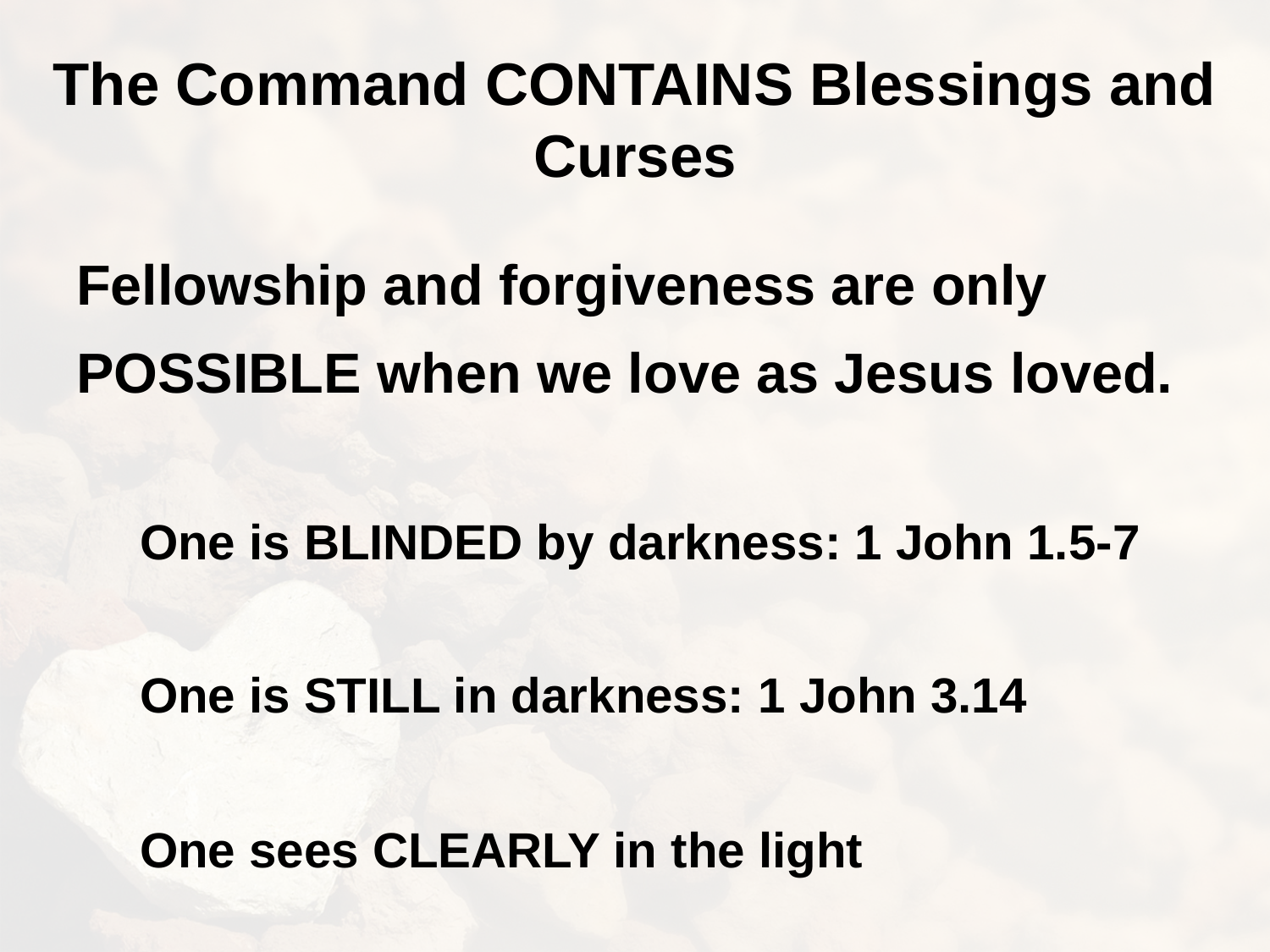

# The Command CONTAINS Blessings and Curses
Fellowship and forgiveness are only POSSIBLE when we love as Jesus loved.

One is BLINDED by darkness: 1 John 1.5-7

One is STILL in darkness: 1 John 3.14

One sees CLEARLY in the light